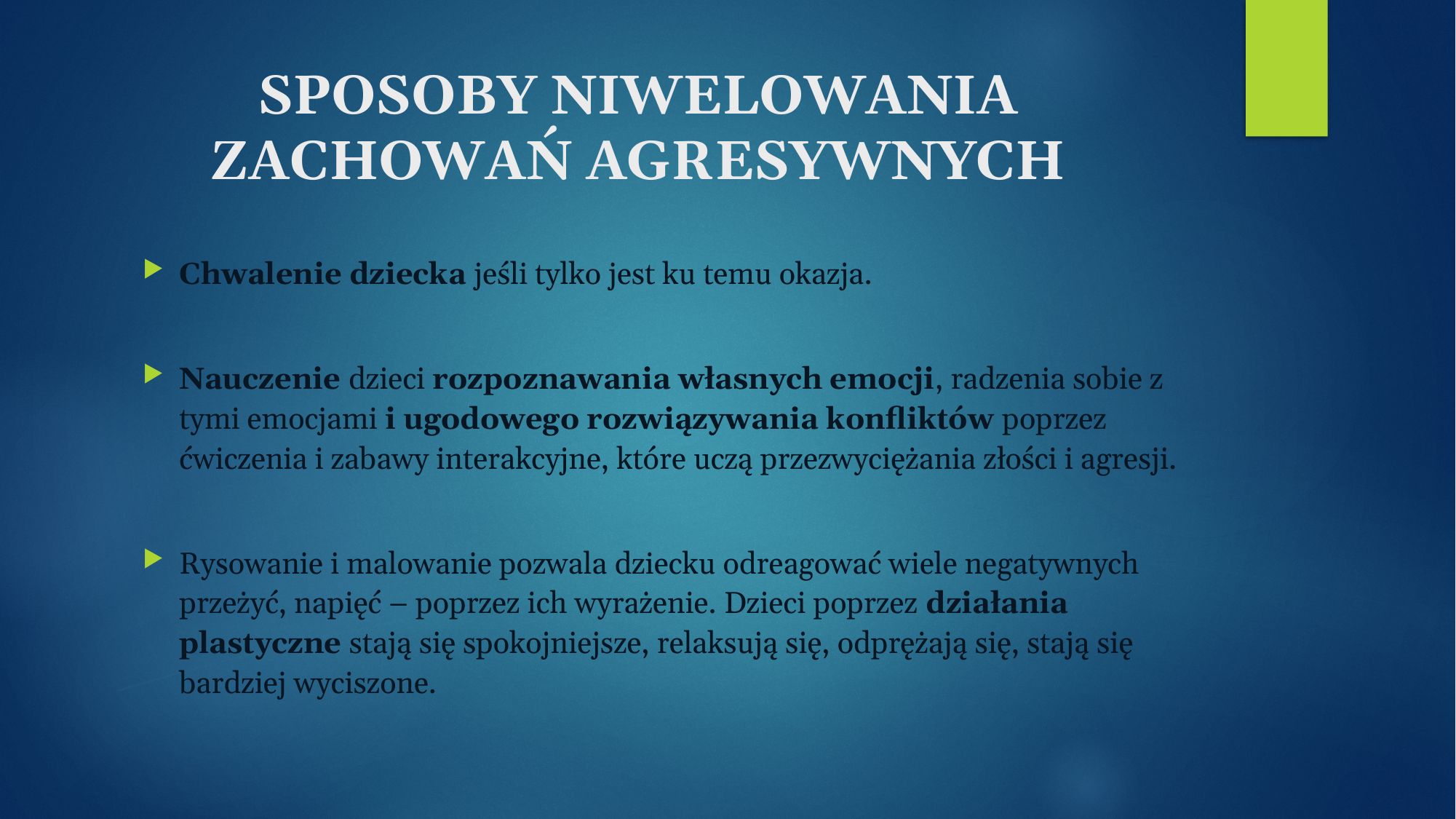

# SPOSOBY NIWELOWANIA ZACHOWAŃ AGRESYWNYCH
Chwalenie dziecka jeśli tylko jest ku temu okazja.

Nauczenie dzieci rozpoznawania własnych emocji, radzenia sobie z tymi emocjami i ugodowego rozwiązywania konfliktów poprzez ćwiczenia i zabawy interakcyjne, które uczą przezwyciężania złości i agresji.

Rysowanie i malowanie pozwala dziecku odreagować wiele negatywnych przeżyć, napięć – poprzez ich wyrażenie. Dzieci poprzez działania plastyczne stają się spokojniejsze, relaksują się, odprężają się, stają się bardziej wyciszone.